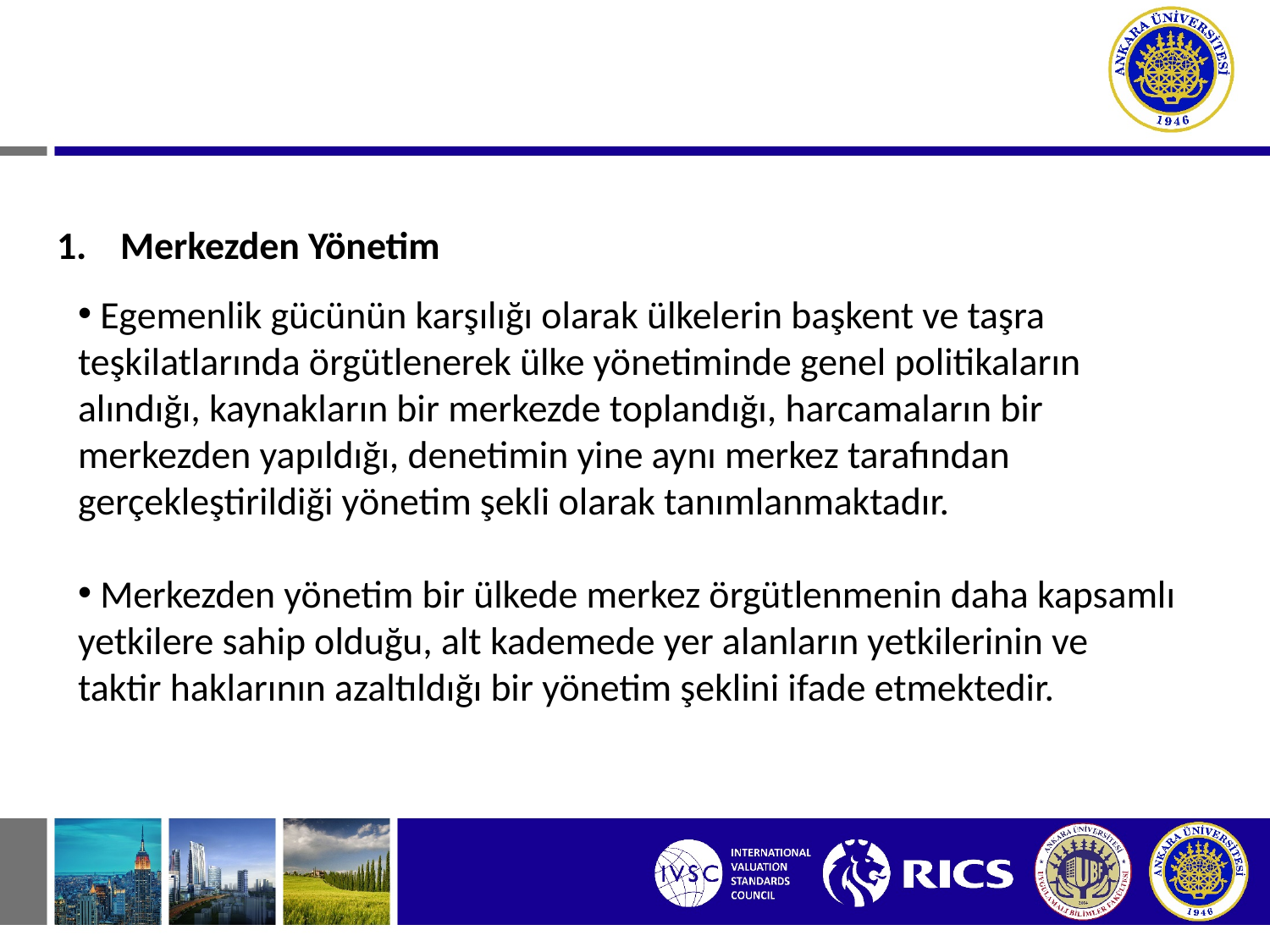

Merkezden Yönetim

 Egemenlik gücünün karşılığı olarak ülkelerin başkent ve taşra teşkilatlarında örgütlenerek ülke yönetiminde genel politikaların alındığı, kaynakların bir merkezde toplandığı, harcamaların bir merkezden yapıldığı, denetimin yine aynı merkez tarafından gerçekleştirildiği yönetim şekli olarak tanımlanmaktadır.

 Merkezden yönetim bir ülkede merkez örgütlenmenin daha kapsamlı yetkilere sahip olduğu, alt kademede yer alanların yetkilerinin ve taktir haklarının azaltıldığı bir yönetim şeklini ifade etmektedir.